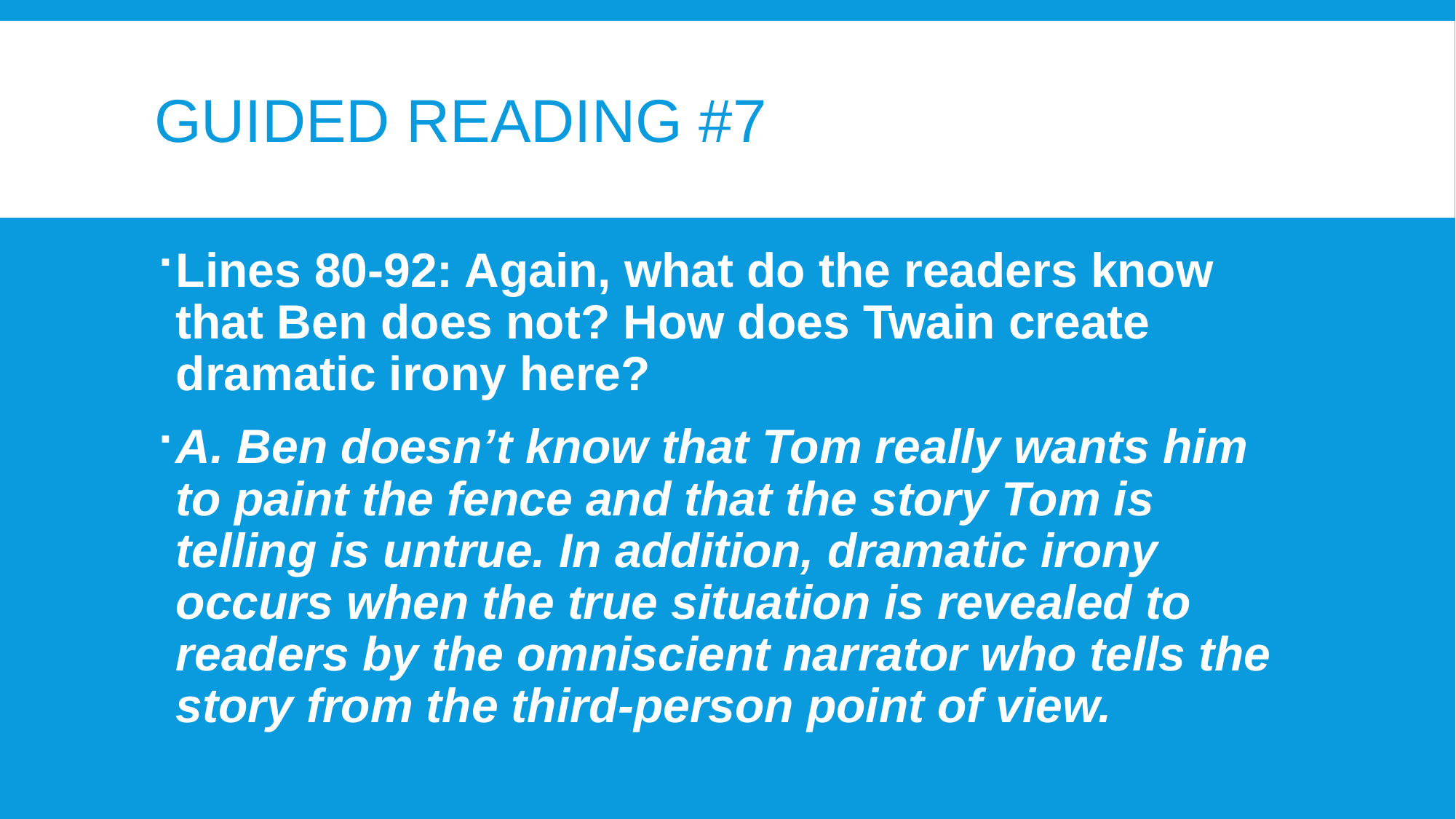

# Guided reading #7
Lines 80-92: Again, what do the readers know that Ben does not? How does Twain create dramatic irony here?
A. Ben doesn’t know that Tom really wants him to paint the fence and that the story Tom is telling is untrue. In addition, dramatic irony occurs when the true situation is revealed to readers by the omniscient narrator who tells the story from the third-person point of view.